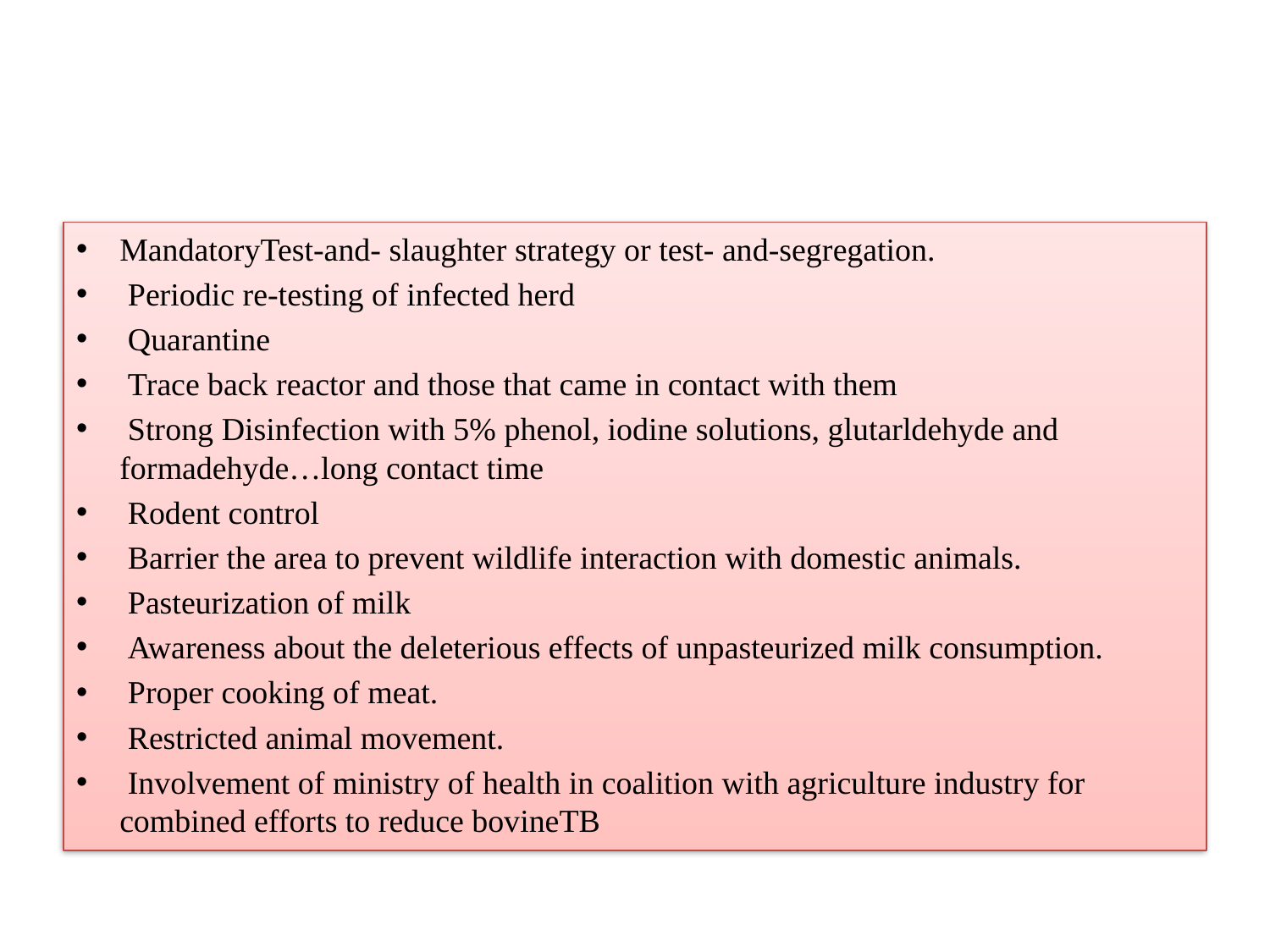

MandatoryTest-and- slaughter strategy or test- and-segregation.
 Periodic re-testing of infected herd
 Quarantine
 Trace back reactor and those that came in contact with them
 Strong Disinfection with 5% phenol, iodine solutions, glutarldehyde and formadehyde…long contact time
 Rodent control
 Barrier the area to prevent wildlife interaction with domestic animals.
 Pasteurization of milk
 Awareness about the deleterious effects of unpasteurized milk consumption.
 Proper cooking of meat.
 Restricted animal movement.
 Involvement of ministry of health in coalition with agriculture industry for combined efforts to reduce bovineTB